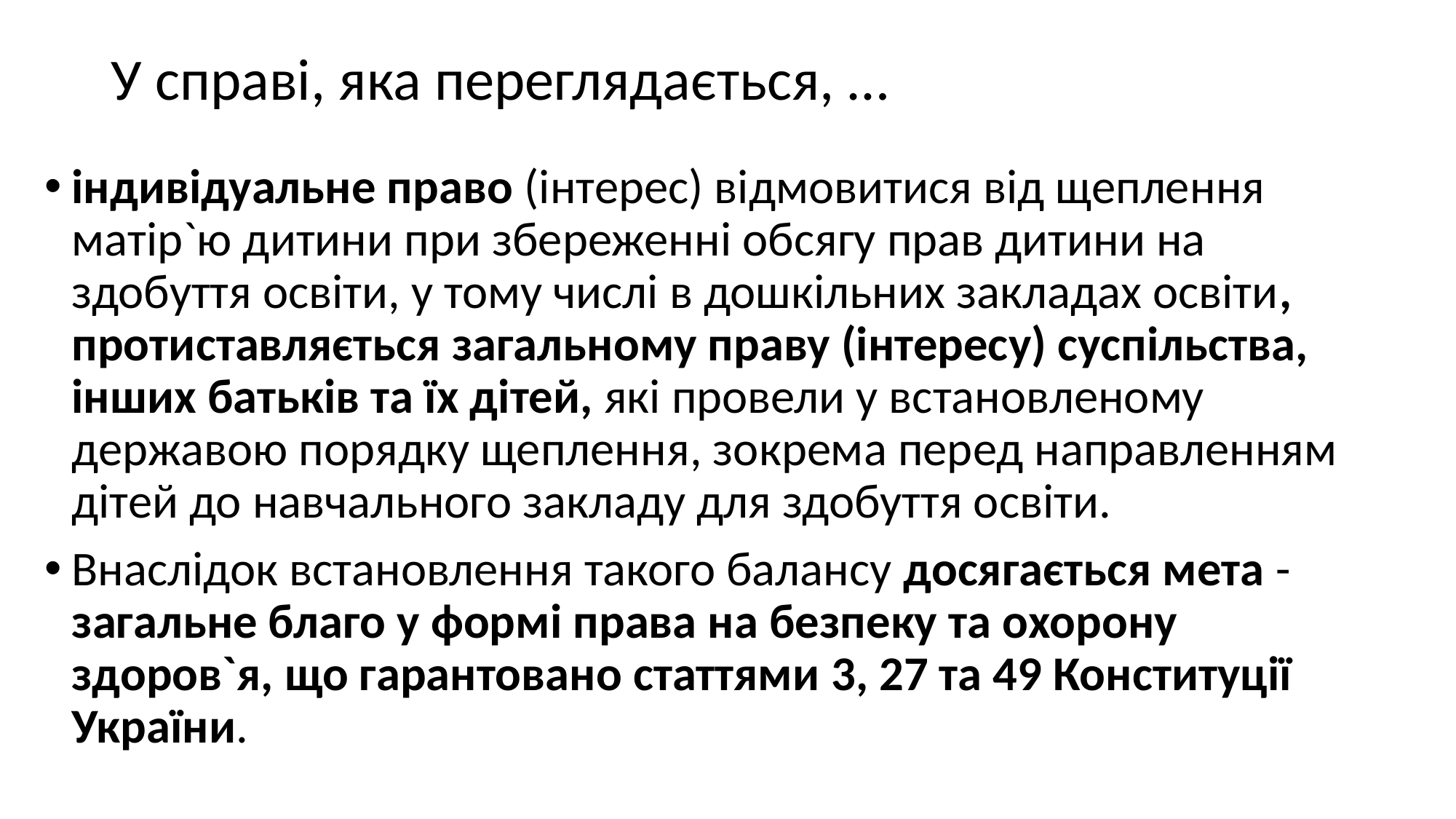

# У справі, яка переглядається, …
індивідуальне право (інтерес) відмовитися від щеплення матір`ю дитини при збереженні обсягу прав дитини на здобуття освіти, у тому числі в дошкільних закладах освіти, протиставляється загальному праву (інтересу) суспільства, інших батьків та їх дітей, які провели у встановленому державою порядку щеплення, зокрема перед направленням дітей до навчального закладу для здобуття освіти.
Внаслідок встановлення такого балансу досягається мета - загальне благо у формі права на безпеку та охорону здоров`я, що гарантовано статтями 3, 27 та 49 Конституції України.